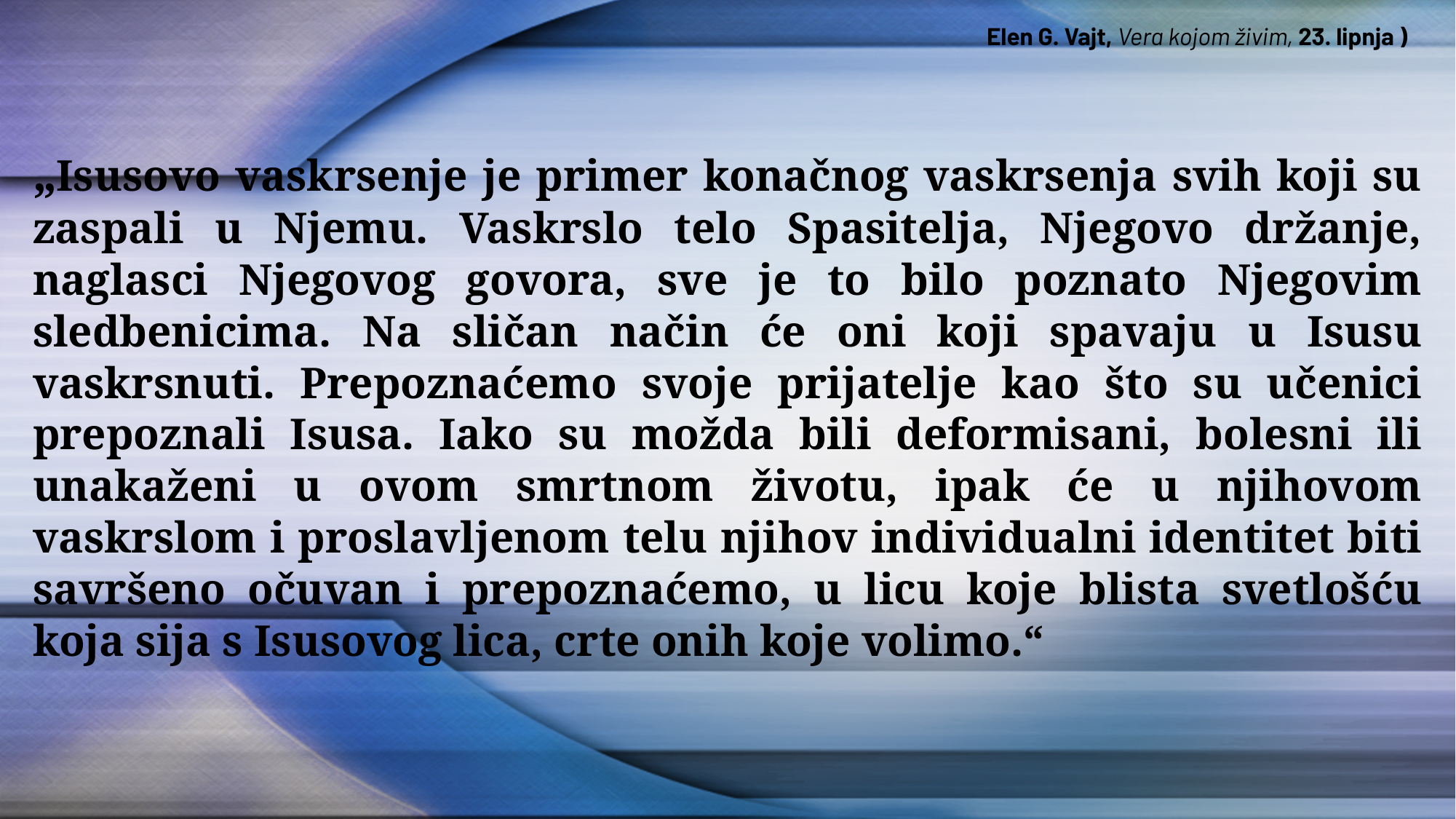

Elen G. Vajt, Vera kojom živim, 23. lipnja )
„Isusovo vaskrsenje je primer konačnog vaskrsenja svih koji su zaspali u Njemu. Vaskrslo telo Spasitelja, Njegovo držanje, naglasci Njegovog govora, sve je to bilo poznato Njegovim sledbenicima. Na sličan način će oni koji spavaju u Isusu vaskrsnuti. Prepoznaćemo svoje prijatelje kao što su učenici prepoznali Isusa. Iako su možda bili deformisani, bolesni ili unakaženi u ovom smrtnom životu, ipak će u njihovom vaskrslom i proslavljenom telu njihov individualni identitet biti savršeno očuvan i prepoznaćemo, u licu koje blista svetlošću koja sija s Isusovog lica, crte onih koje volimo.“